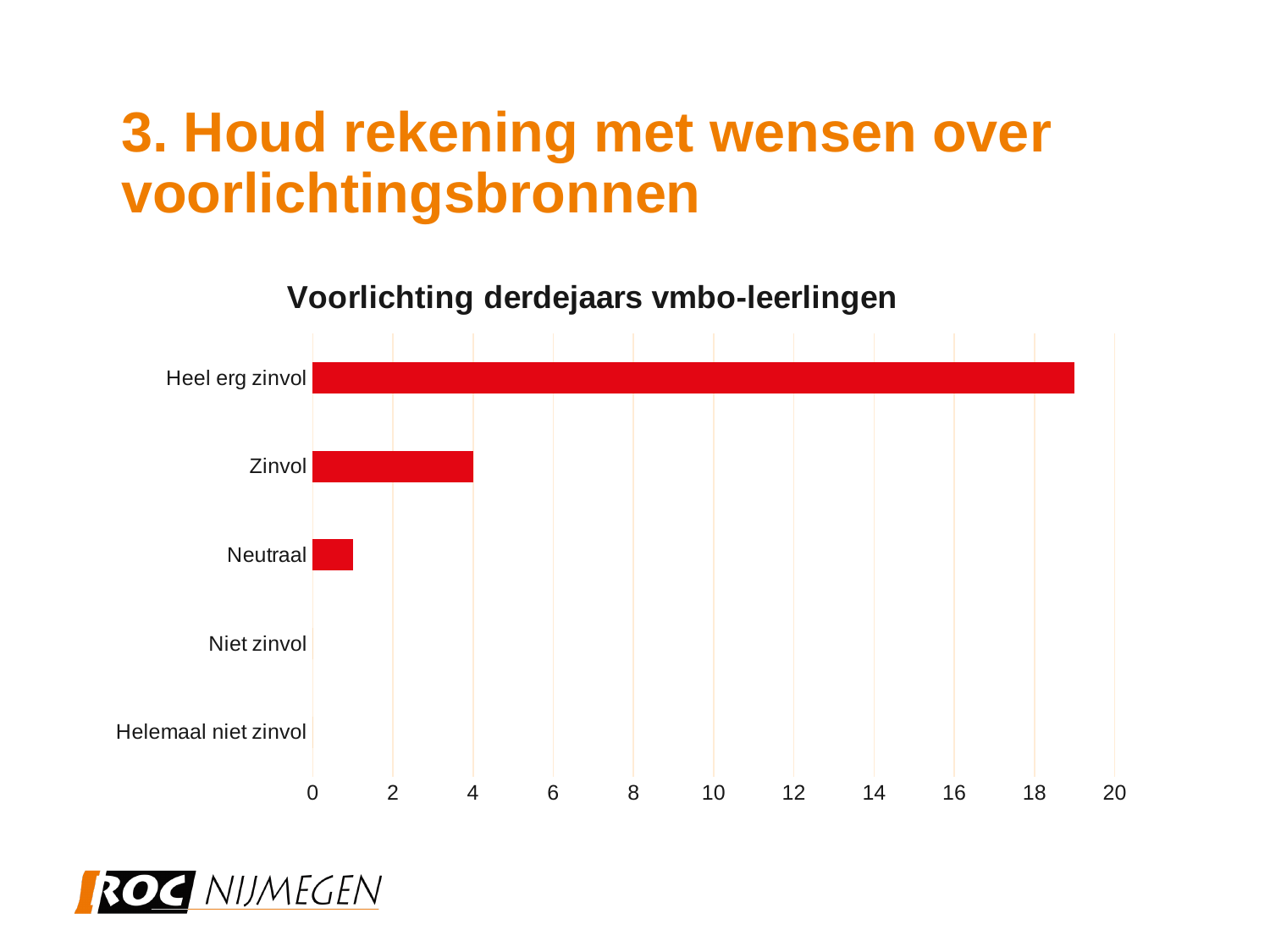

3. Houd rekening met wensen over voorlichtingsbronnen

### Chart: Voorlichting derdejaars vmbo-leerlingen

| Category | Reeks 1 |
|---|---|
| Helemaal niet zinvol | 0.0 |
| Niet zinvol | 0.0 |
| Neutraal | 1.0 |
| Zinvol | 4.0 |
| Heel erg zinvol | 19.0 |